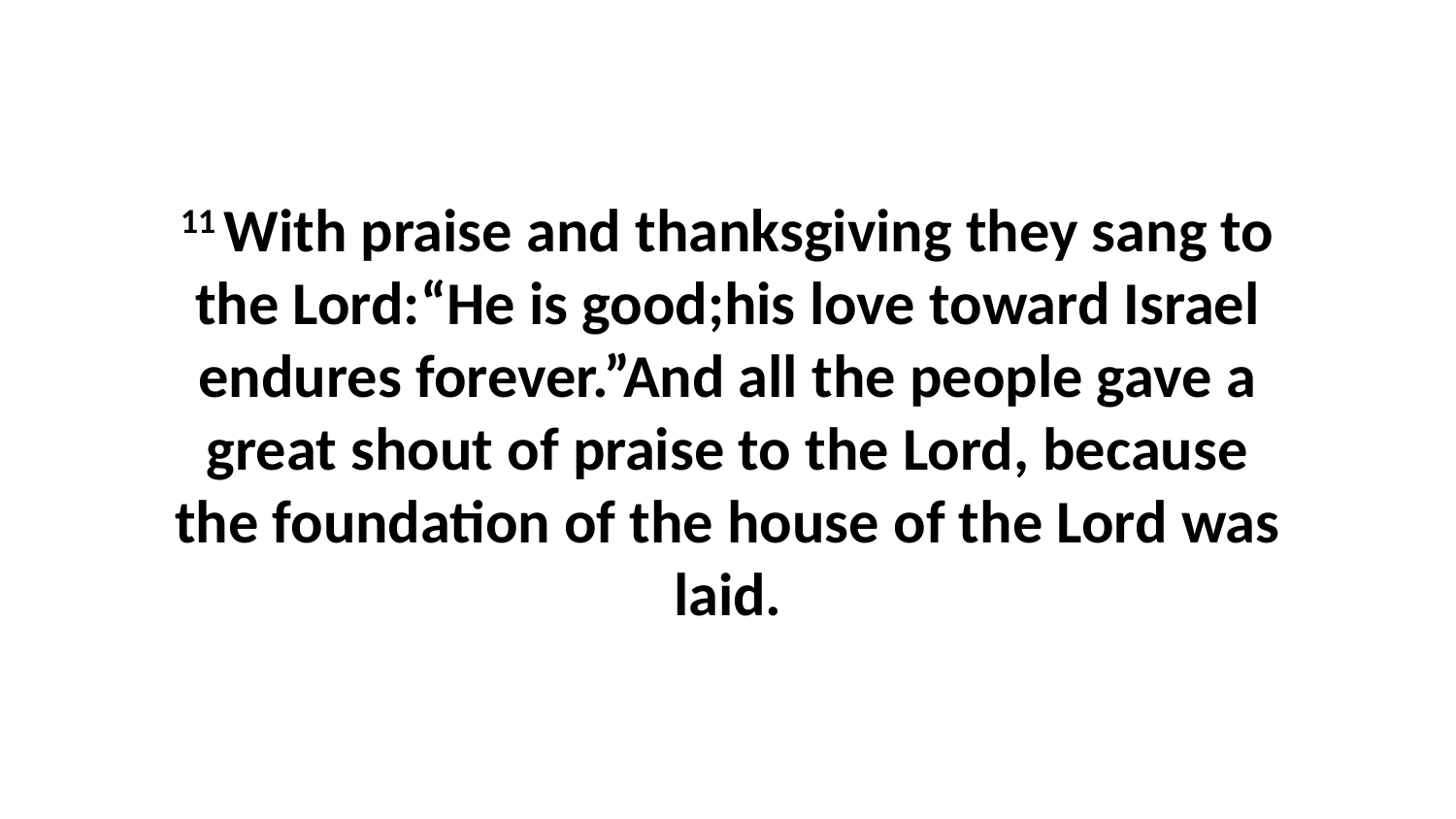

11 With praise and thanksgiving they sang to the Lord:“He is good;his love toward Israel endures forever.”And all the people gave a great shout of praise to the Lord, because the foundation of the house of the Lord was laid.